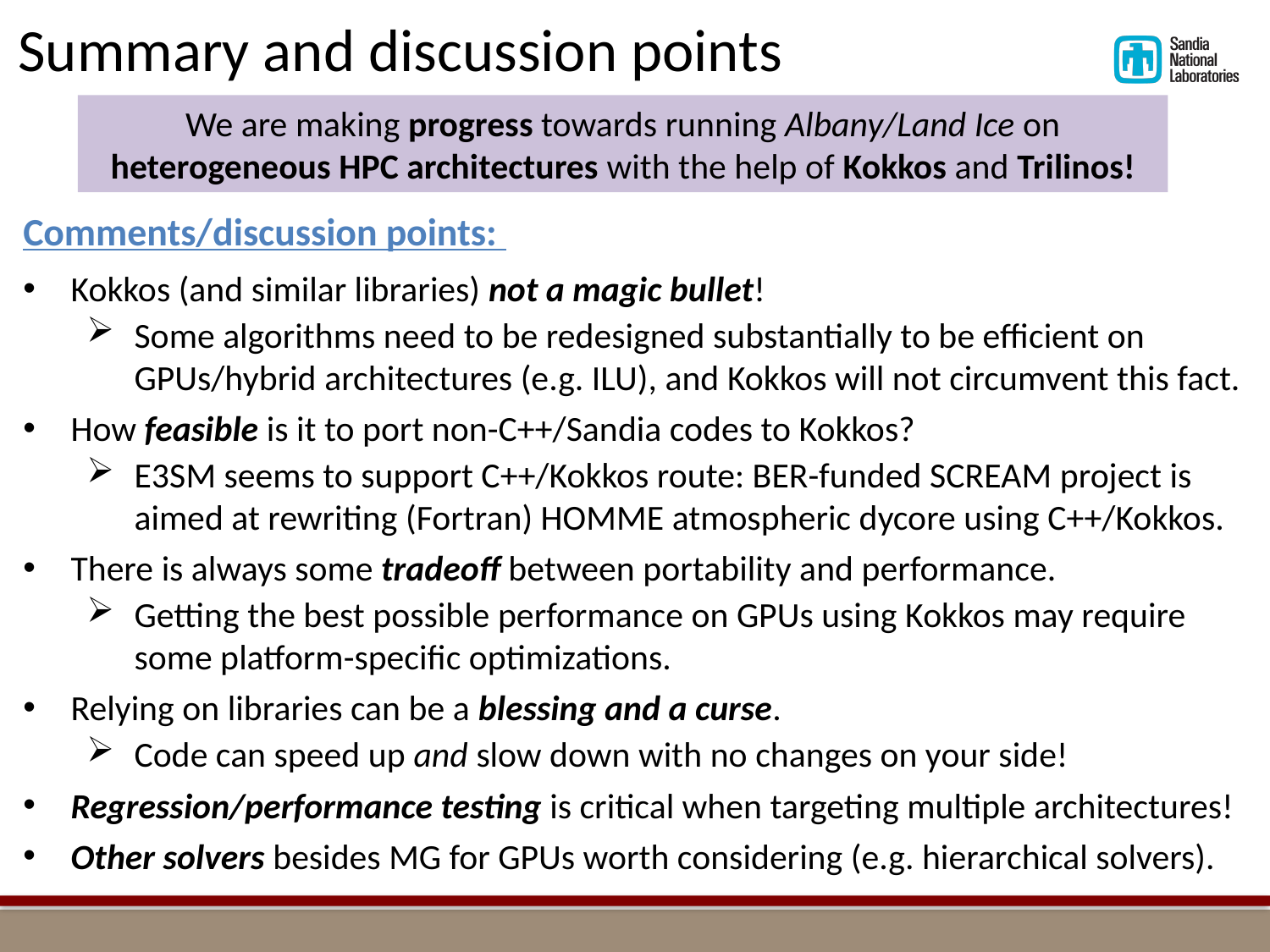

Summary and discussion points
We are making progress towards running Albany/Land Ice on heterogeneous HPC architectures with the help of Kokkos and Trilinos!
Comments/discussion points:

Kokkos (and similar libraries) not a magic bullet!

Some algorithms need to be redesigned substantially to be efficient on GPUs/hybrid architectures (e.g. ILU), and Kokkos will not circumvent this fact.

How feasible is it to port non-C++/Sandia codes to Kokkos?

E3SM seems to support C++/Kokkos route: BER-funded SCREAM project is aimed at rewriting (Fortran) HOMME atmospheric dycore using C++/Kokkos.

There is always some tradeoff between portability and performance.

Getting the best possible performance on GPUs using Kokkos may require some platform-specific optimizations.

Relying on libraries can be a blessing and a curse.

Code can speed up and slow down with no changes on your side!

Regression/performance testing is critical when targeting multiple architectures!

Other solvers besides MG for GPUs worth considering (e.g. hierarchical solvers).